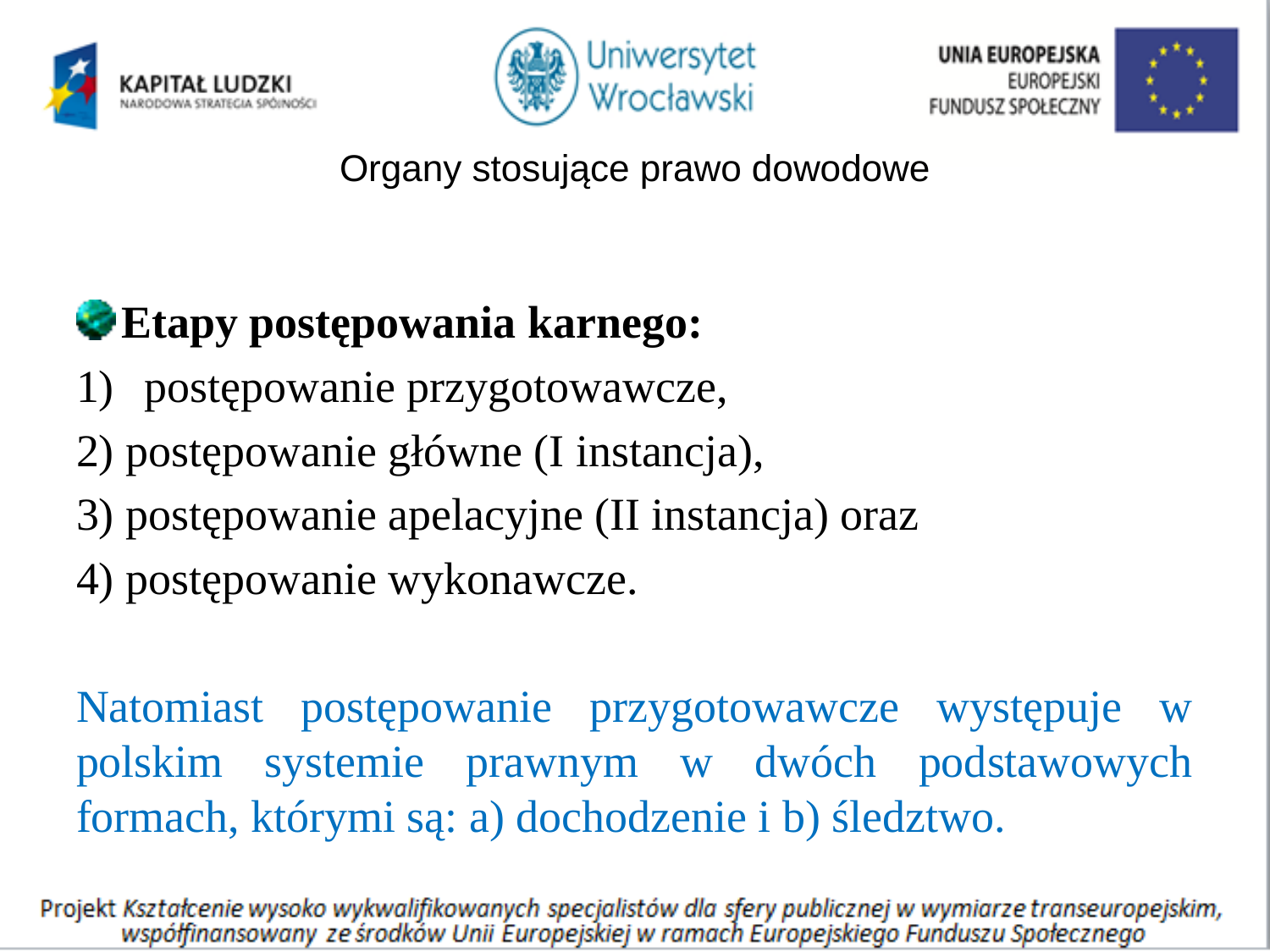

# Organy stosujące prawo dowodowe

Etapy postępowania karnego:
postępowanie przygotowawcze,
2) postępowanie główne (I instancja),
3) postępowanie apelacyjne (II instancja) oraz
4) postępowanie wykonawcze.

Natomiast postępowanie przygotowawcze występuje w polskim systemie prawnym w dwóch podstawowych formach, którymi są: a) dochodzenie i b) śledztwo.